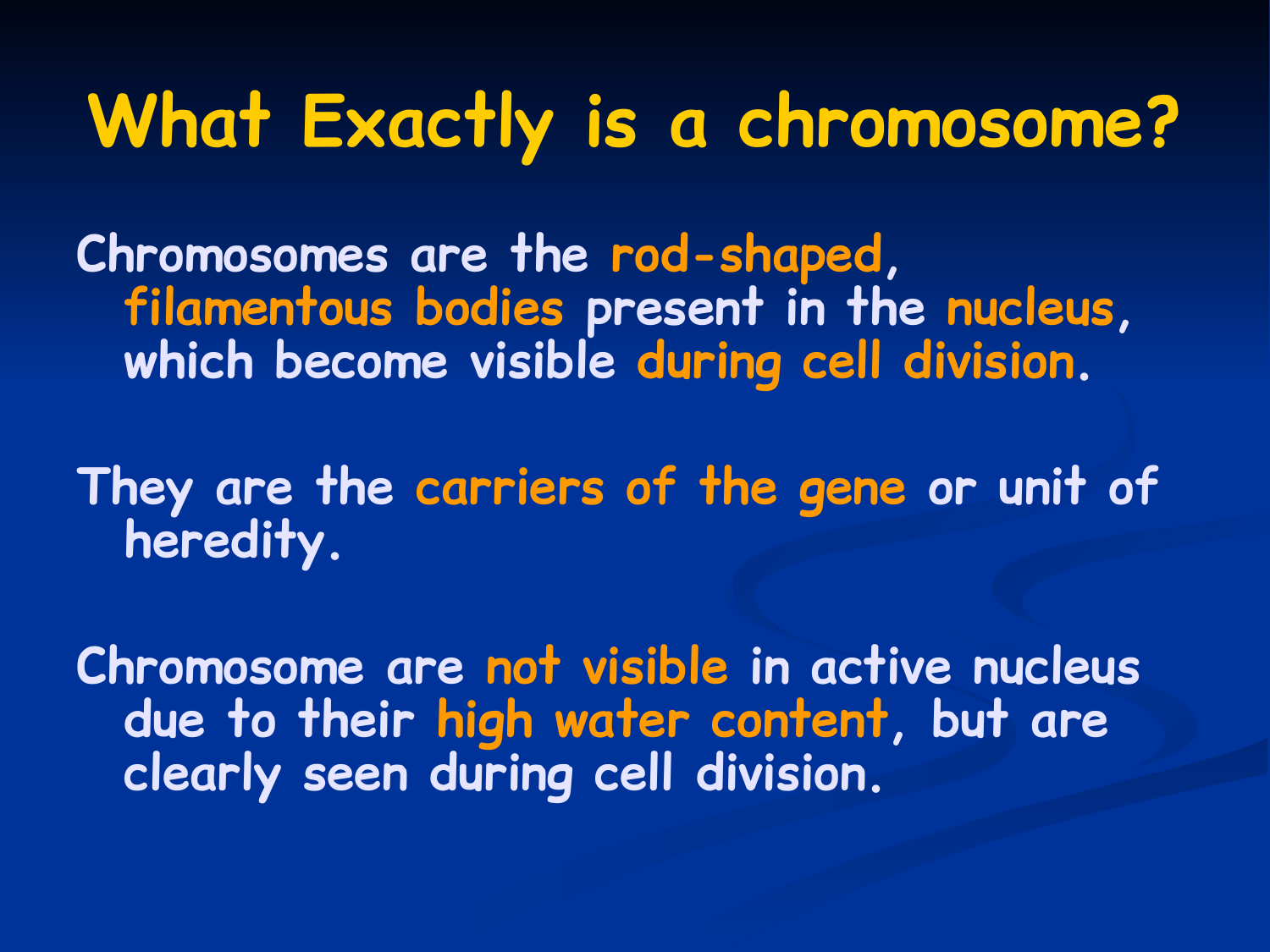

# What Exactly is a chromosome?
Chromosomes are the rod-shaped, filamentous bodies present in the nucleus, which become visible during cell division.

They are the carriers of the gene or unit of heredity.

Chromosome are not visible in active nucleus due to their high water content, but are clearly seen during cell division.